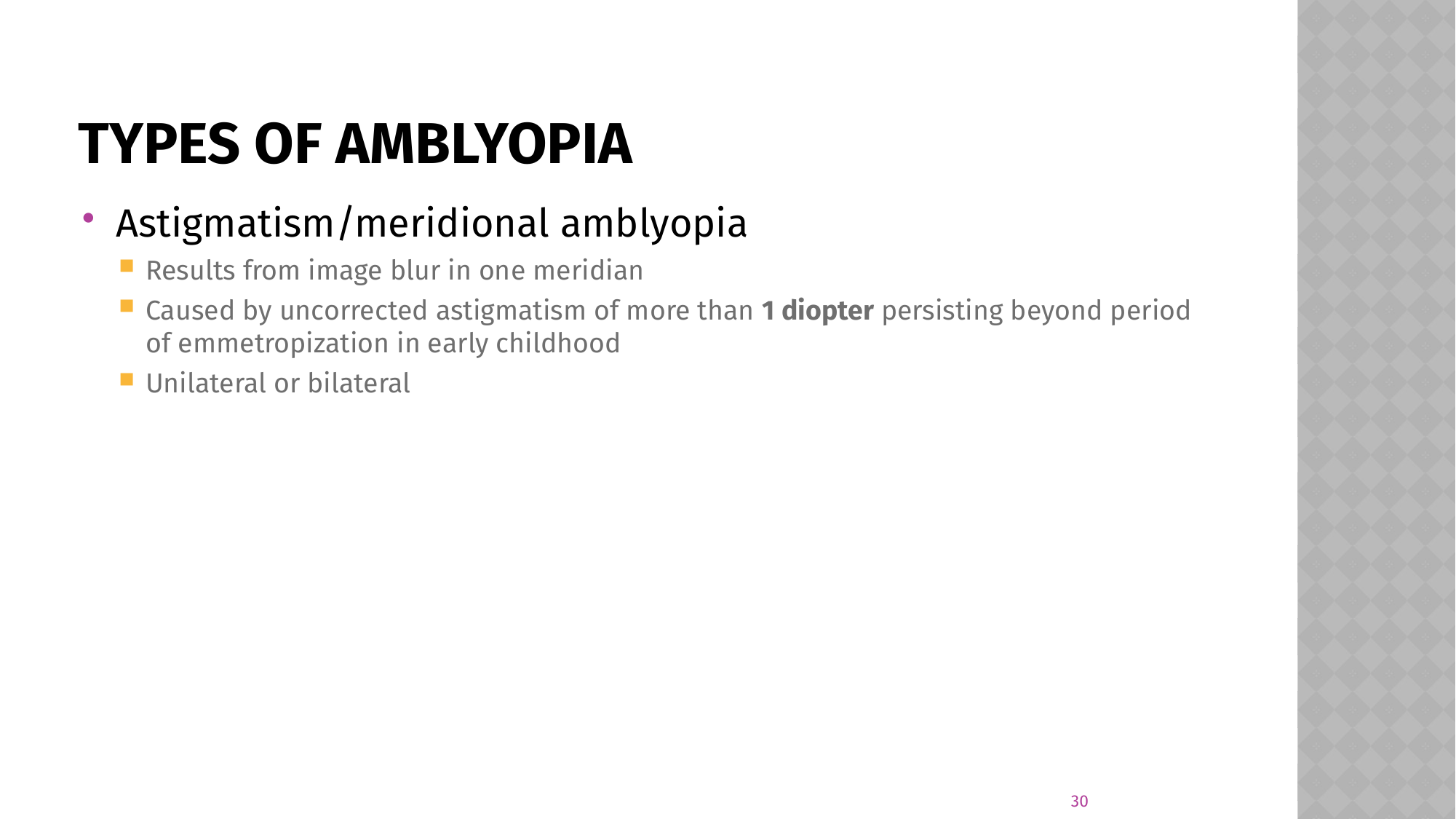

# Types of Amblyopia
Astigmatism/meridional amblyopia
Results from image blur in one meridian
Caused by uncorrected astigmatism of more than 1 diopter persisting beyond period of emmetropization in early childhood
Unilateral or bilateral

30